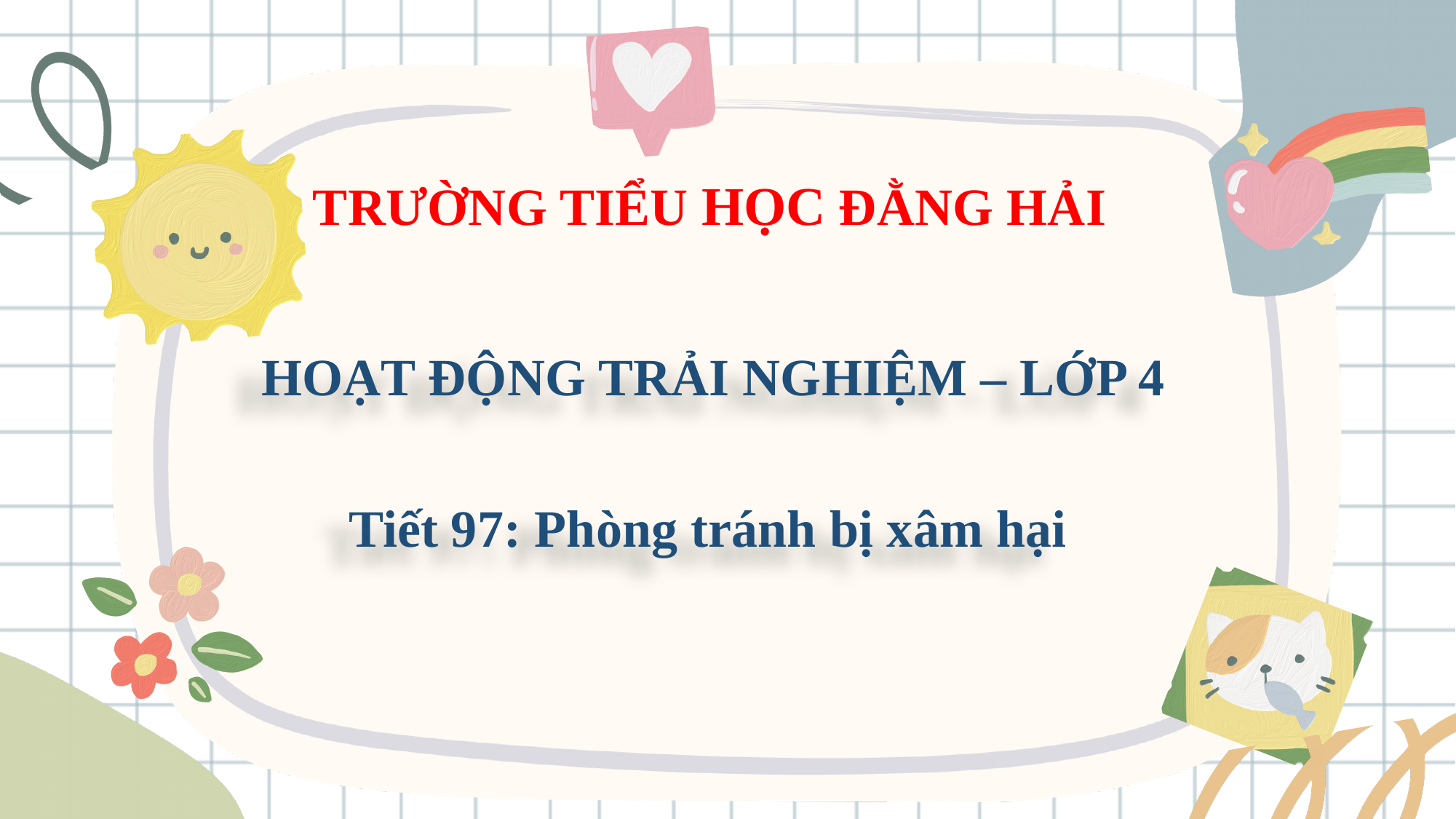

TRƯỜNG TIỂU HỌC ĐẰNG HẢI

HOẠT ĐỘNG TRẢI NGHIỆM – LỚP 4
Tiết 97: Phòng tránh bị xâm hại